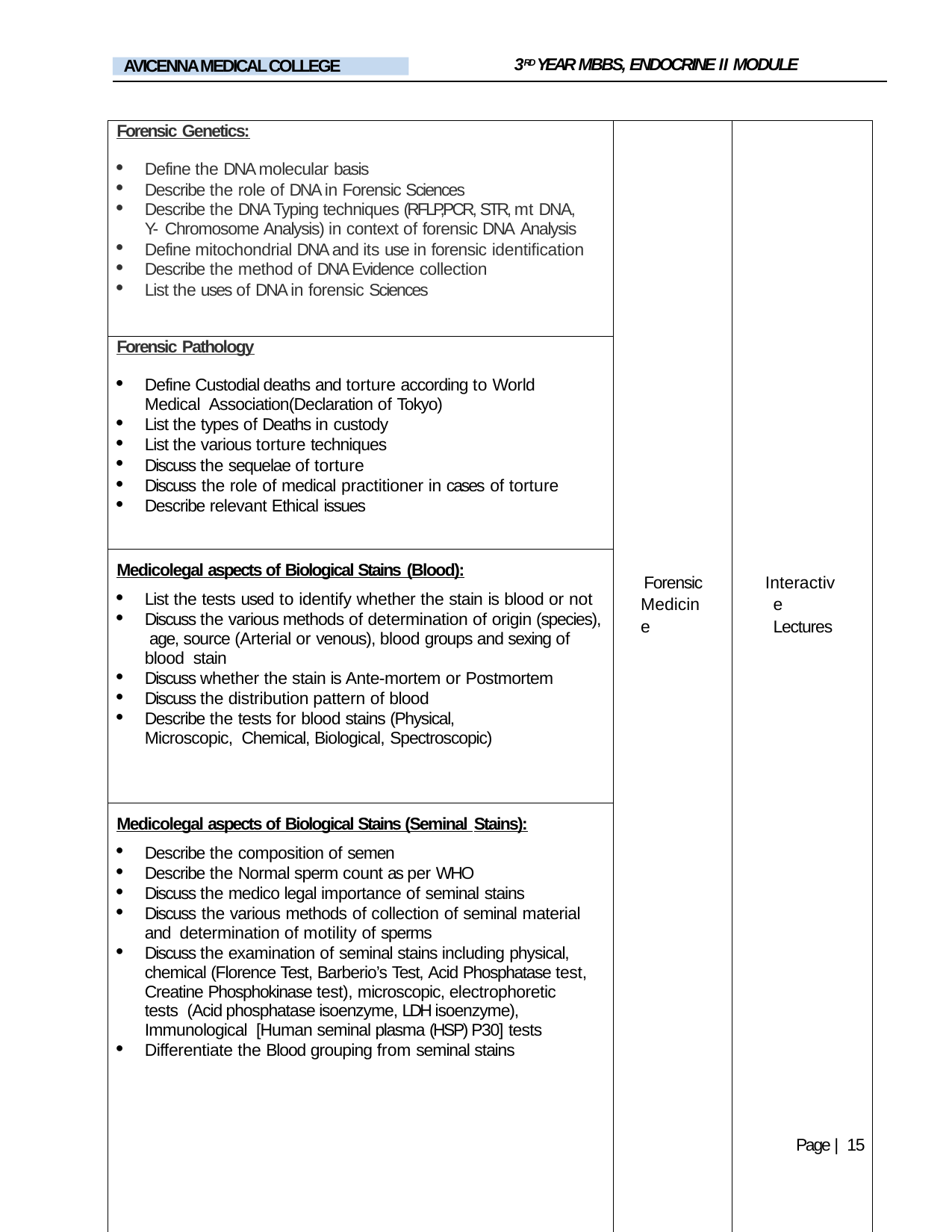

3RD YEAR MBBS, ENDOCRINE II MODULE
AVICENNA MEDICAL COLLEGE
| Forensic Genetics: Define the DNA molecular basis Describe the role of DNA in Forensic Sciences Describe the DNA Typing techniques (RFLP,PCR, STR, mt DNA, Y- Chromosome Analysis) in context of forensic DNA Analysis Define mitochondrial DNA and its use in forensic identification Describe the method of DNA Evidence collection List the uses of DNA in forensic Sciences | Forensic Medicine | Interactive Lectures |
| --- | --- | --- |
| Forensic Pathology Define Custodial deaths and torture according to World Medical Association(Declaration of Tokyo) List the types of Deaths in custody List the various torture techniques Discuss the sequelae of torture Discuss the role of medical practitioner in cases of torture Describe relevant Ethical issues |  |  |
| Medicolegal aspects of Biological Stains (Blood): List the tests used to identify whether the stain is blood or not Discuss the various methods of determination of origin (species), age, source (Arterial or venous), blood groups and sexing of blood stain Discuss whether the stain is Ante-mortem or Postmortem Discuss the distribution pattern of blood Describe the tests for blood stains (Physical, Microscopic, Chemical, Biological, Spectroscopic) |  |  |
| Medicolegal aspects of Biological Stains (Seminal Stains): Describe the composition of semen Describe the Normal sperm count as per WHO Discuss the medico legal importance of seminal stains Discuss the various methods of collection of seminal material and determination of motility of sperms Discuss the examination of seminal stains including physical, chemical (Florence Test, Barberio’s Test, Acid Phosphatase test, Creatine Phosphokinase test), microscopic, electrophoretic tests (Acid phosphatase isoenzyme, LDH isoenzyme), Immunological [Human seminal plasma (HSP) P30] tests Differentiate the Blood grouping from seminal stains |  |  |
Page | 15